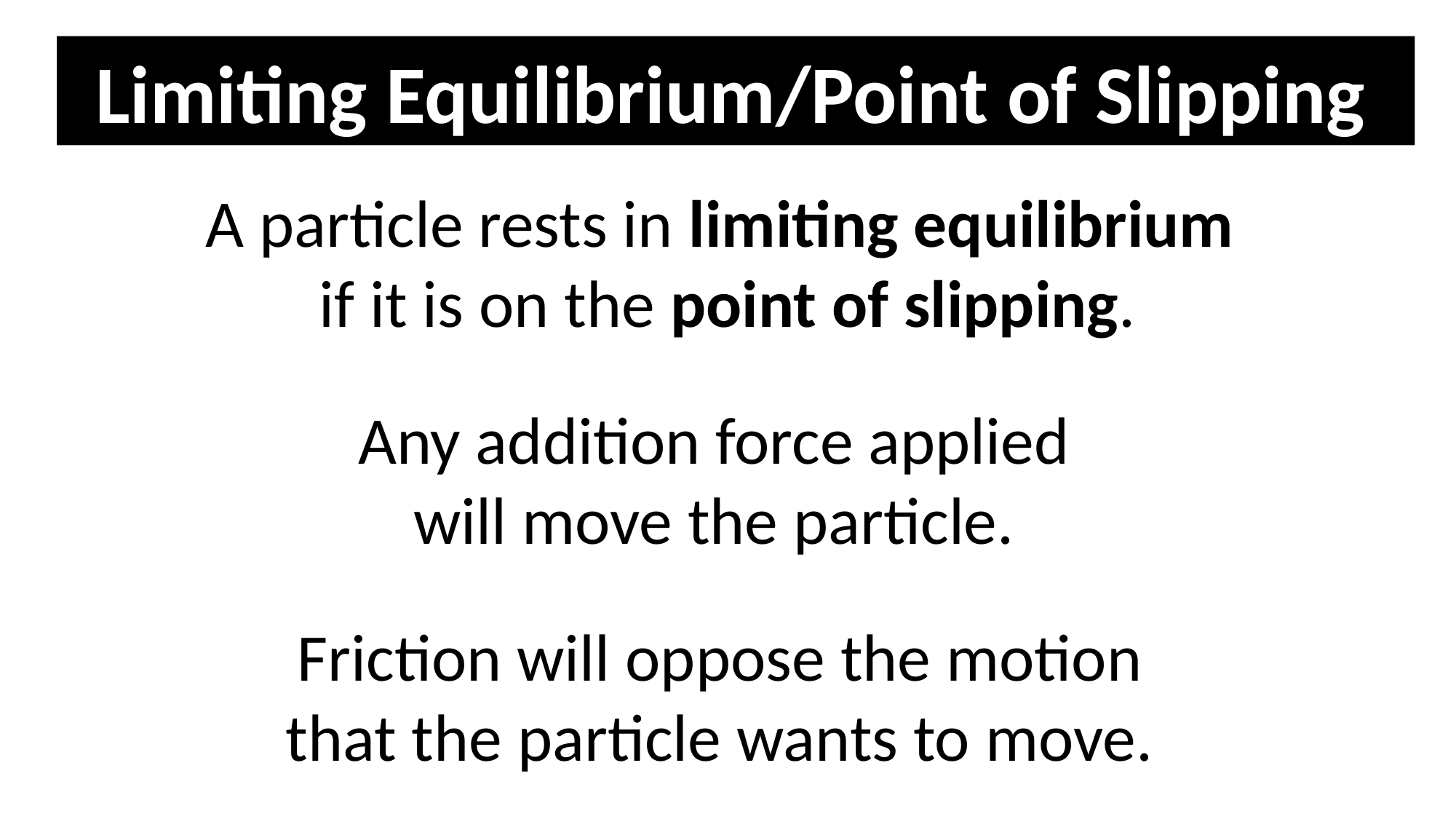

Limiting Equilibrium/Point of Slipping
A particle rests in limiting equilibrium
if it is on the point of slipping.
Any addition force applied
will move the particle.
Friction will oppose the motion
that the particle wants to move.